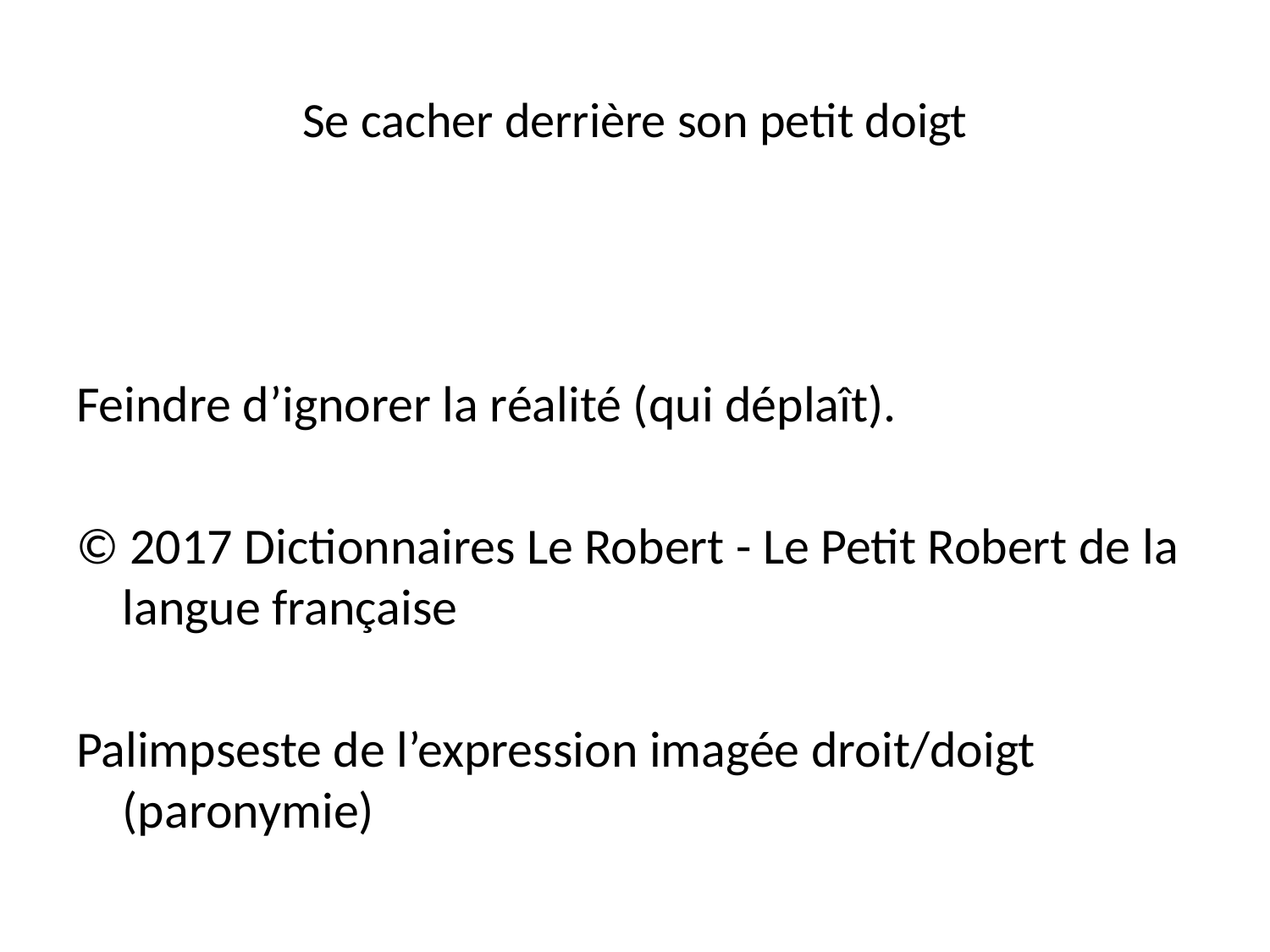

# Se cacher derrière son petit doigt

Feindre d’ignorer la réalité (qui déplaît).

© 2017 Dictionnaires Le Robert - Le Petit Robert de la langue française

Palimpseste de l’expression imagée droit/doigt (paronymie)